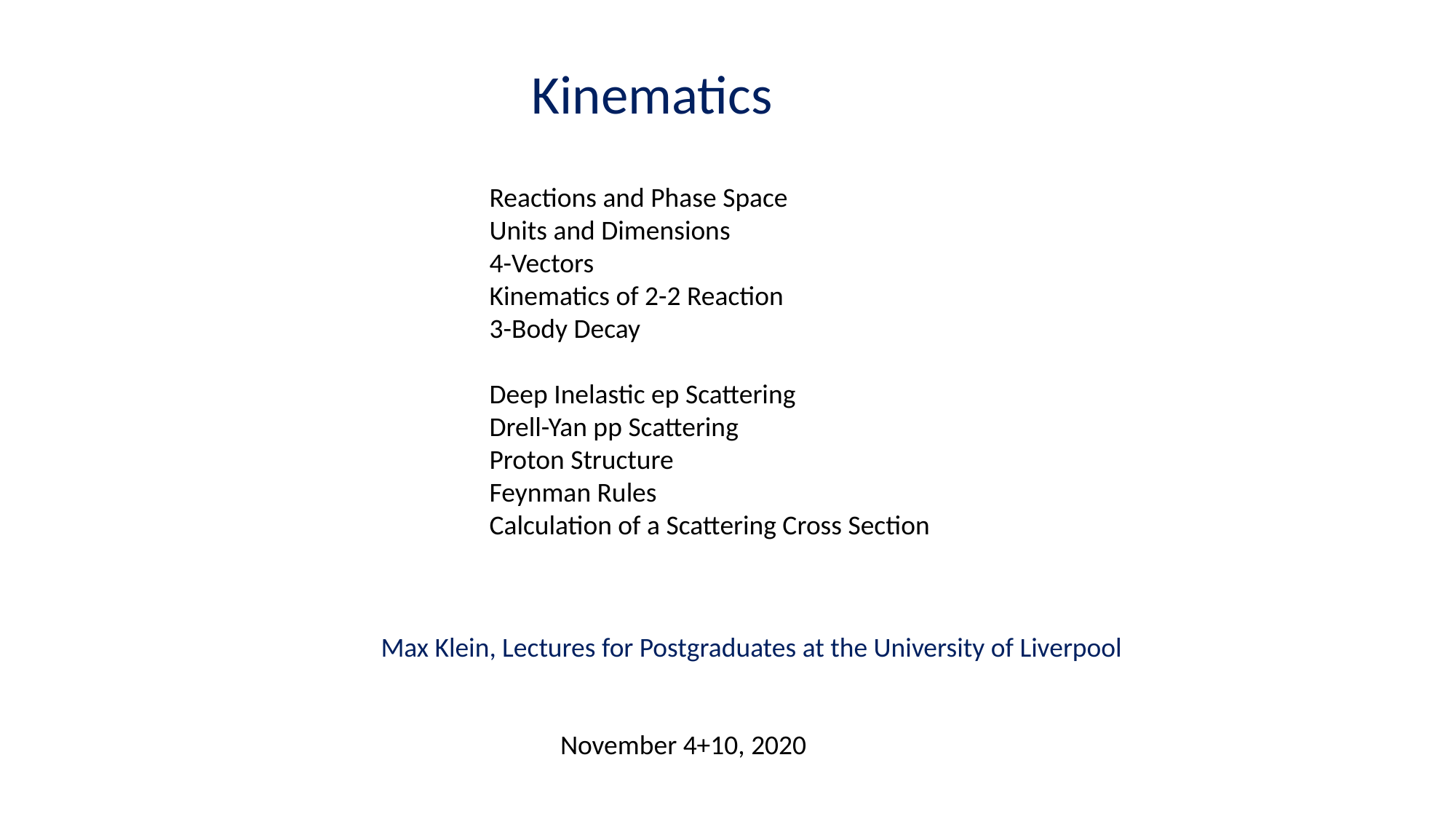

# Kinematics
Reactions and Phase Space
Units and Dimensions
4-Vectors
Kinematics of 2-2 Reaction
3-Body Decay

Deep Inelastic ep Scattering
Drell-Yan pp Scattering
Proton Structure
Feynman Rules
Calculation of a Scattering Cross Section
Max Klein, Lectures for Postgraduates at the University of Liverpool
November 4+10, 2020